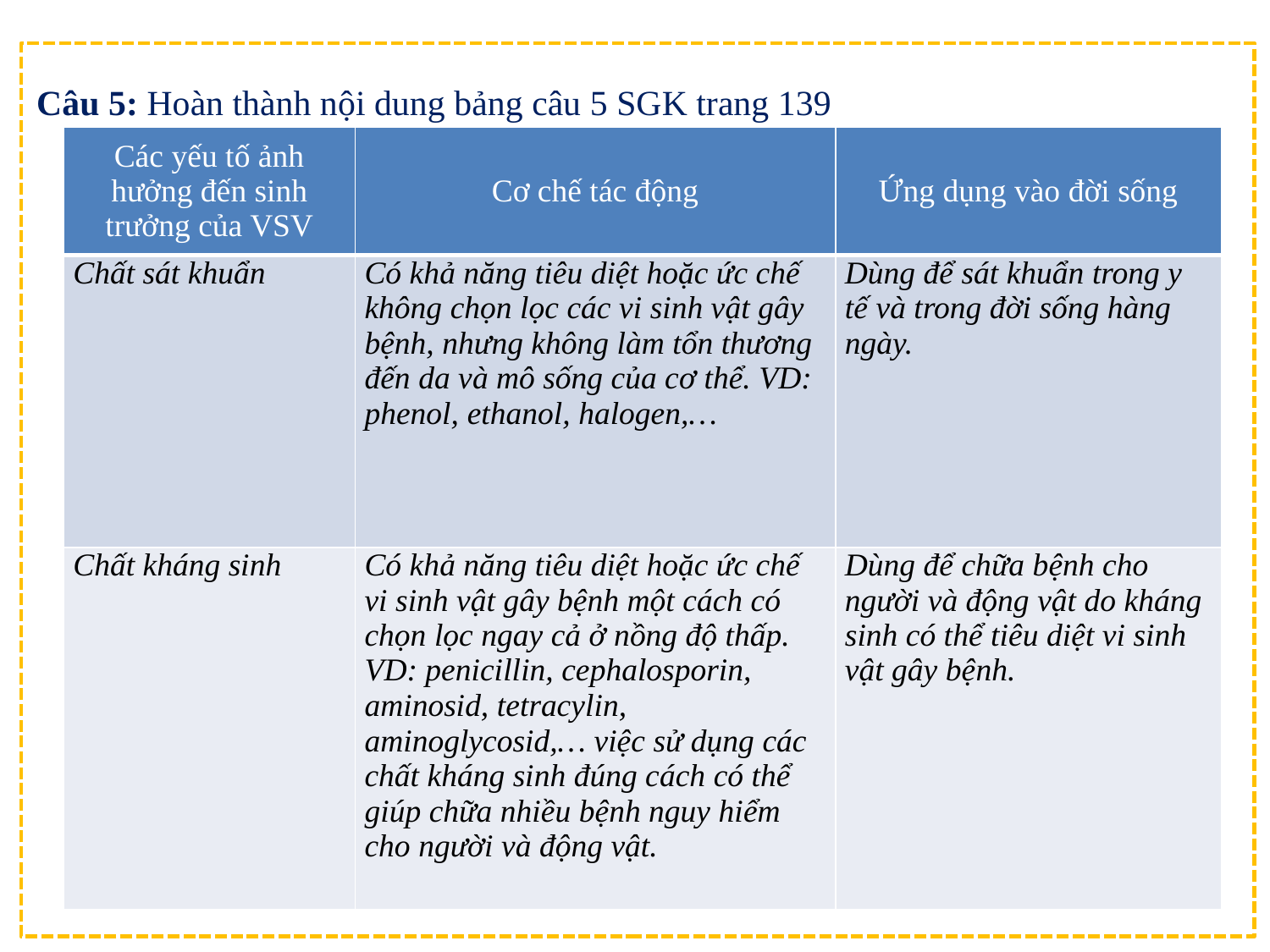

Câu 5: Hoàn thành nội dung bảng câu 5 SGK trang 139
| Các yếu tố ảnh hưởng đến sinh trưởng của VSV | Cơ chế tác động | Ứng dụng vào đời sống |
| --- | --- | --- |
| Chất sát khuẩn | Có khả năng tiêu diệt hoặc ức chế không chọn lọc các vi sinh vật gây bệnh, nhưng không làm tổn thương đến da và mô sống của cơ thể. VD: phenol, ethanol, halogen,… | Dùng để sát khuẩn trong y tế và trong đời sống hàng ngày. |
| Chất kháng sinh | Có khả năng tiêu diệt hoặc ức chế vi sinh vật gây bệnh một cách có chọn lọc ngay cả ở nồng độ thấp. VD: penicillin, cephalosporin, aminosid, tetracylin, aminoglycosid,… việc sử dụng các chất kháng sinh đúng cách có thể giúp chữa nhiều bệnh nguy hiểm cho người và động vật. | Dùng để chữa bệnh cho người và động vật do kháng sinh có thể tiêu diệt vi sinh vật gây bệnh. |